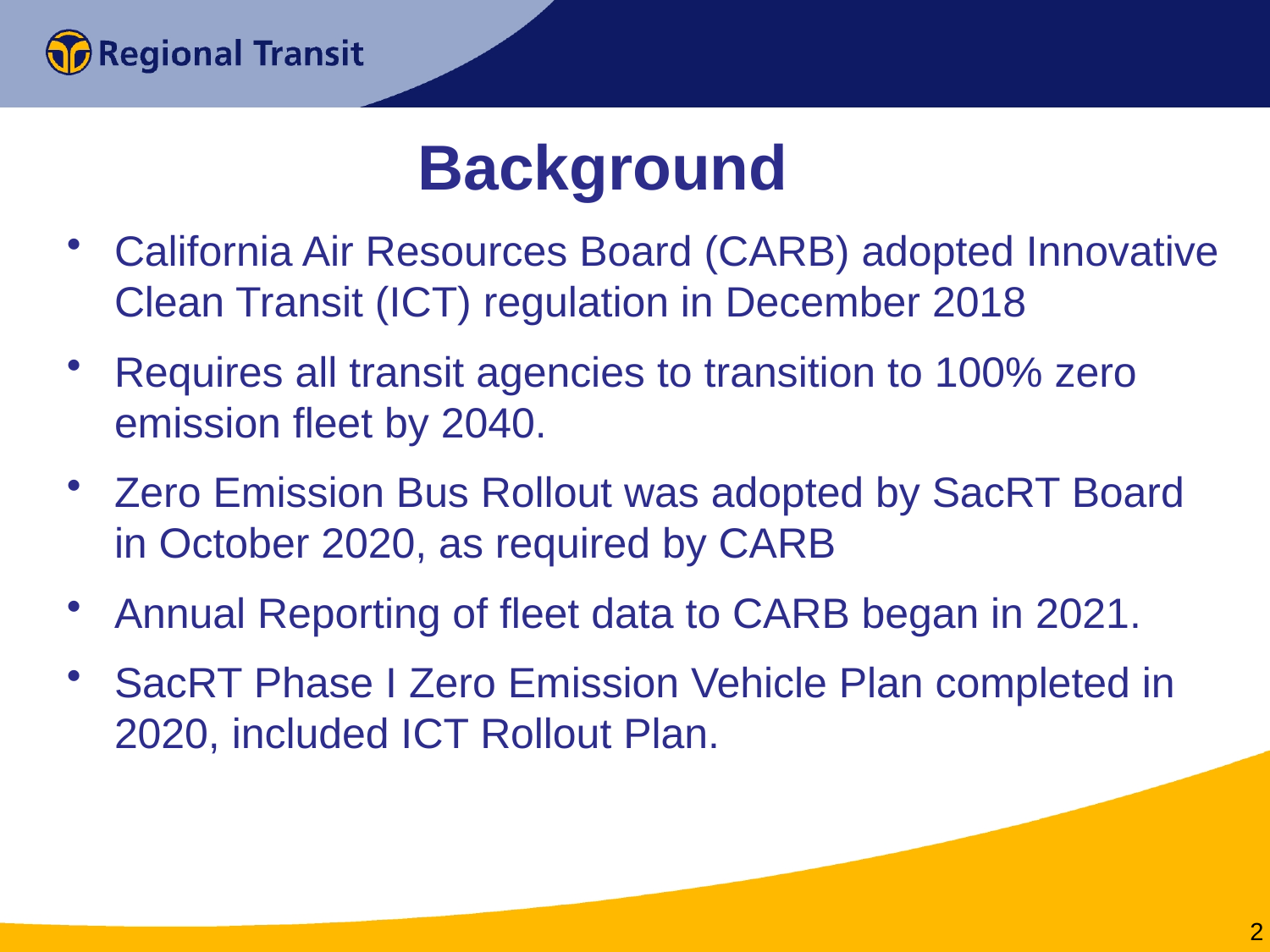

Background
California Air Resources Board (CARB) adopted Innovative Clean Transit (ICT) regulation in December 2018
Requires all transit agencies to transition to 100% zero emission fleet by 2040.
Zero Emission Bus Rollout was adopted by SacRT Board in October 2020, as required by CARB
Annual Reporting of fleet data to CARB began in 2021.
SacRT Phase I Zero Emission Vehicle Plan completed in 2020, included ICT Rollout Plan.
2